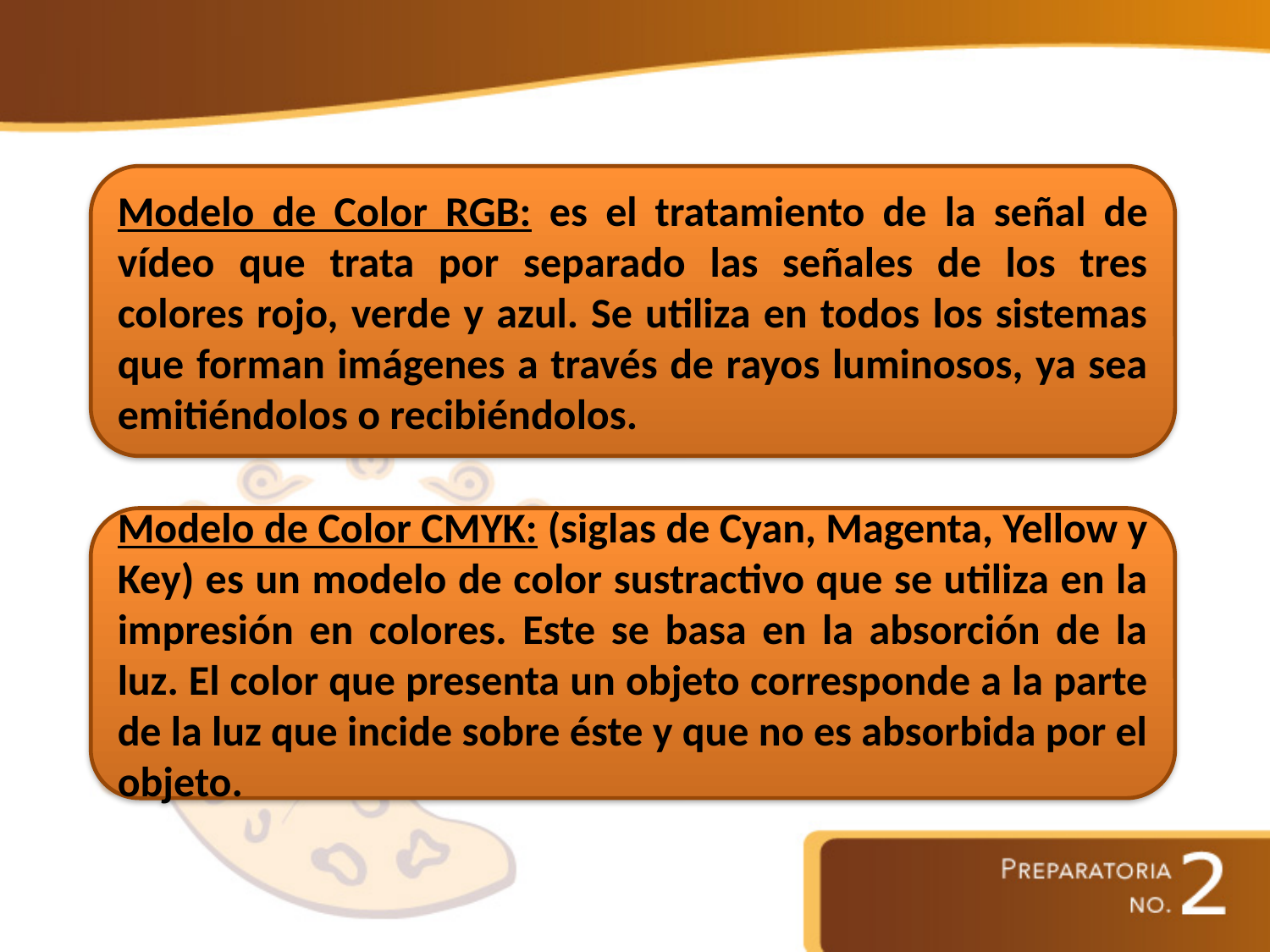

Modelo de Color RGB: es el tratamiento de la señal de vídeo que trata por separado las señales de los tres colores rojo, verde y azul. Se utiliza en todos los sistemas que forman imágenes a través de rayos luminosos, ya sea emitiéndolos o recibiéndolos.

Modelo de Color CMYK: (siglas de Cyan, Magenta, Yellow y Key) es un modelo de color sustractivo que se utiliza en la impresión en colores. Este se basa en la absorción de la luz. El color que presenta un objeto corresponde a la parte de la luz que incide sobre éste y que no es absorbida por el objeto.